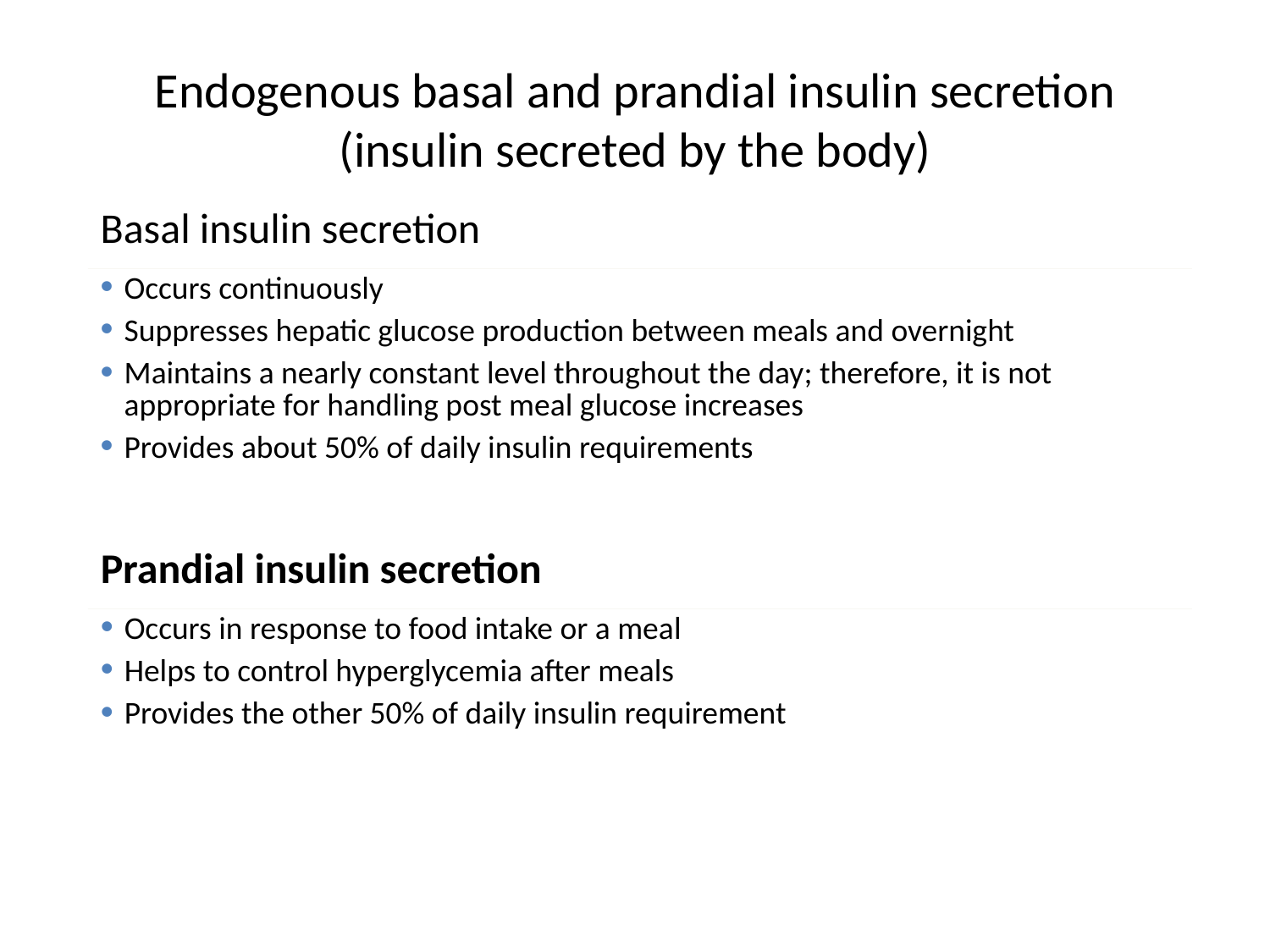

# Endogenous basal and prandial insulin secretion (insulin secreted by the body)
| Basal insulin secretion |
| --- |
| Occurs continuously Suppresses hepatic glucose production between meals and overnight Maintains a nearly constant level throughout the day; therefore, it is not appropriate for handling post meal glucose increases Provides about 50% of daily insulin requirements |
| Prandial insulin secretion |
| --- |
| Occurs in response to food intake or a meal Helps to control hyperglycemia after meals Provides the other 50% of daily insulin requirement |